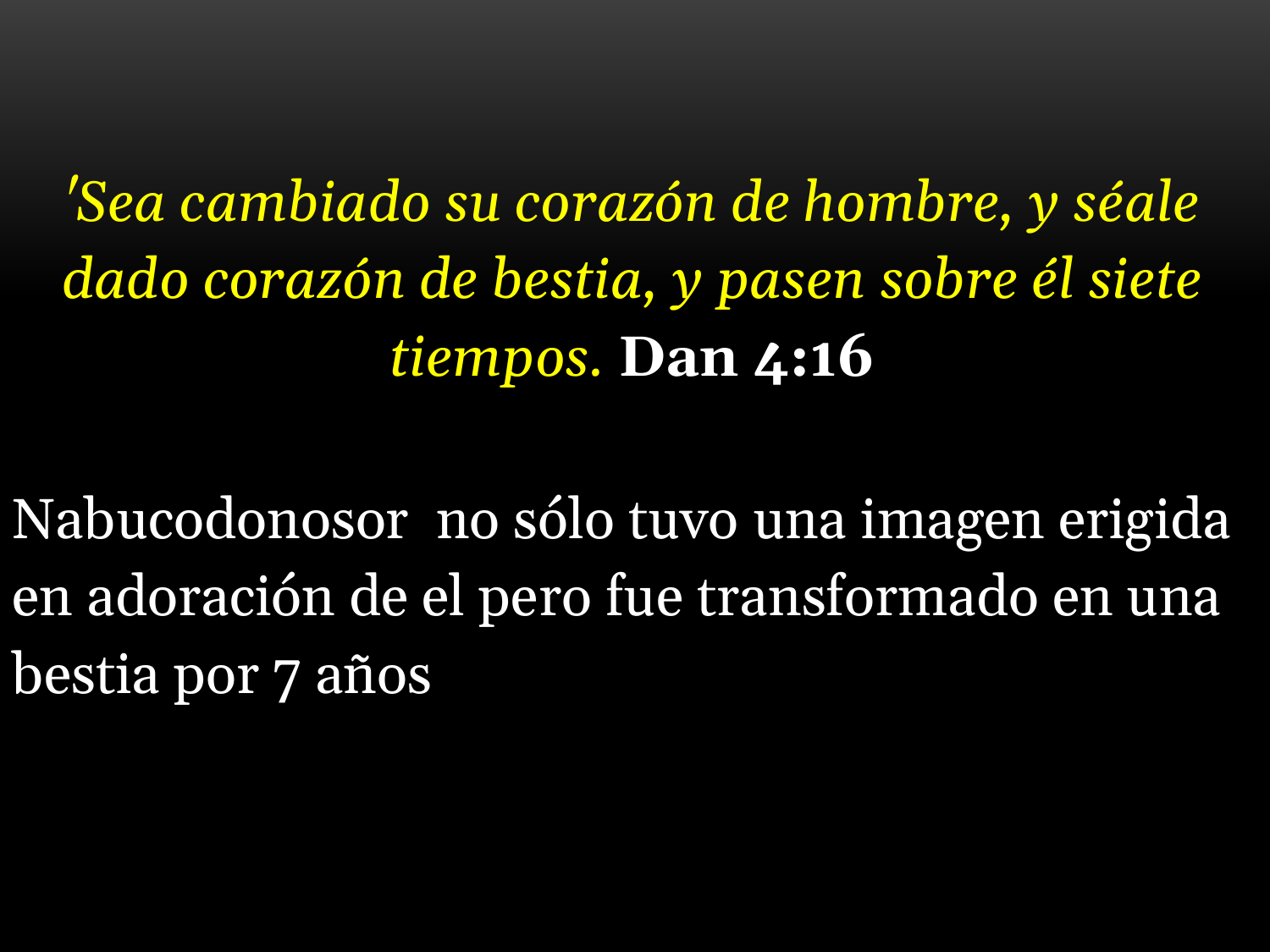

'Sea cambiado su corazón de hombre, y séale dado corazón de bestia, y pasen sobre él siete tiempos. Dan 4:16
Nabucodonosor  no sólo tuvo una imagen erigida en adoración de el pero fue transformado en una bestia por 7 años